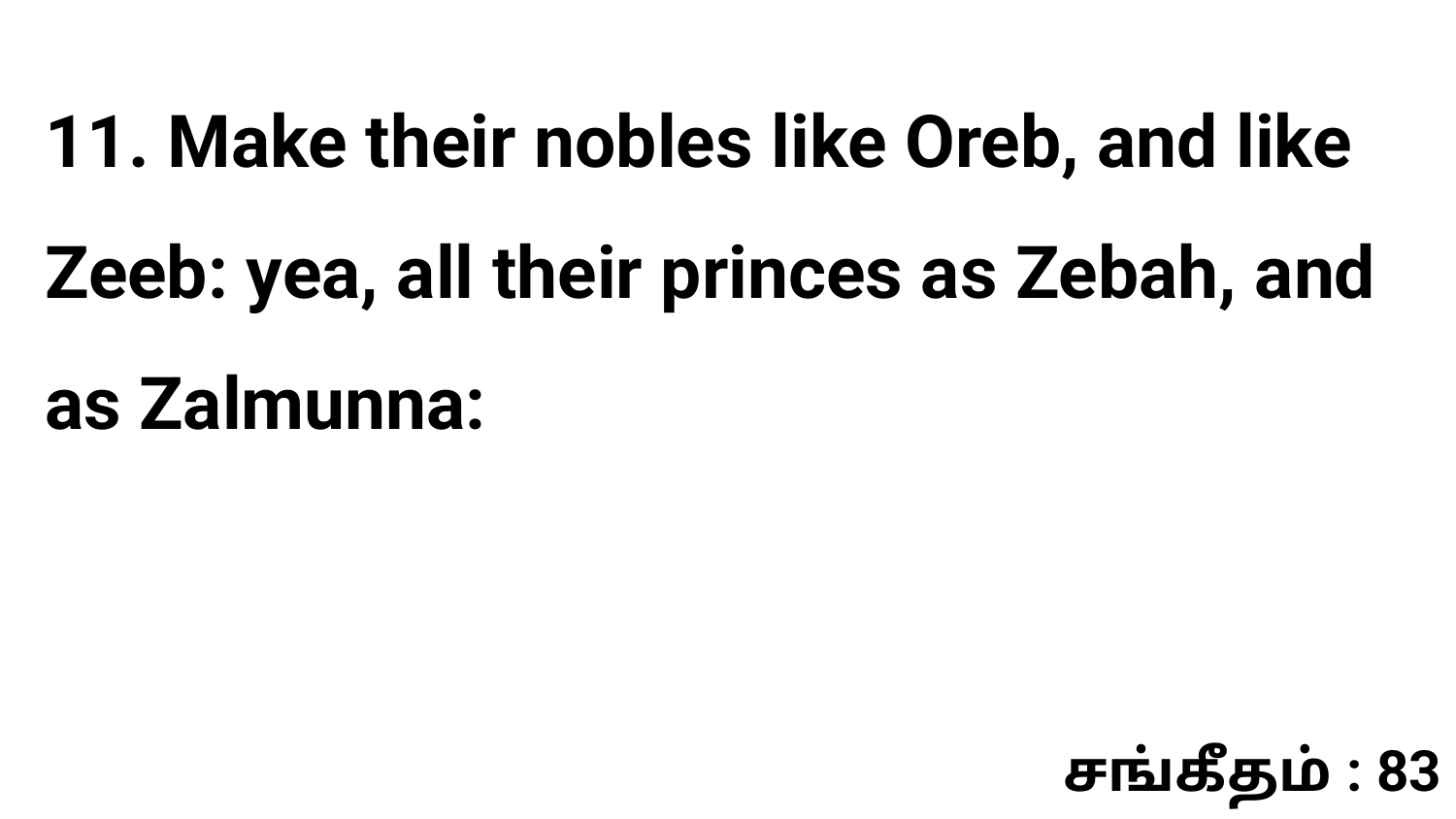

11. Make their nobles like Oreb, and like Zeeb: yea, all their princes as Zebah, and as Zalmunna:
சங்கீதம் : 83